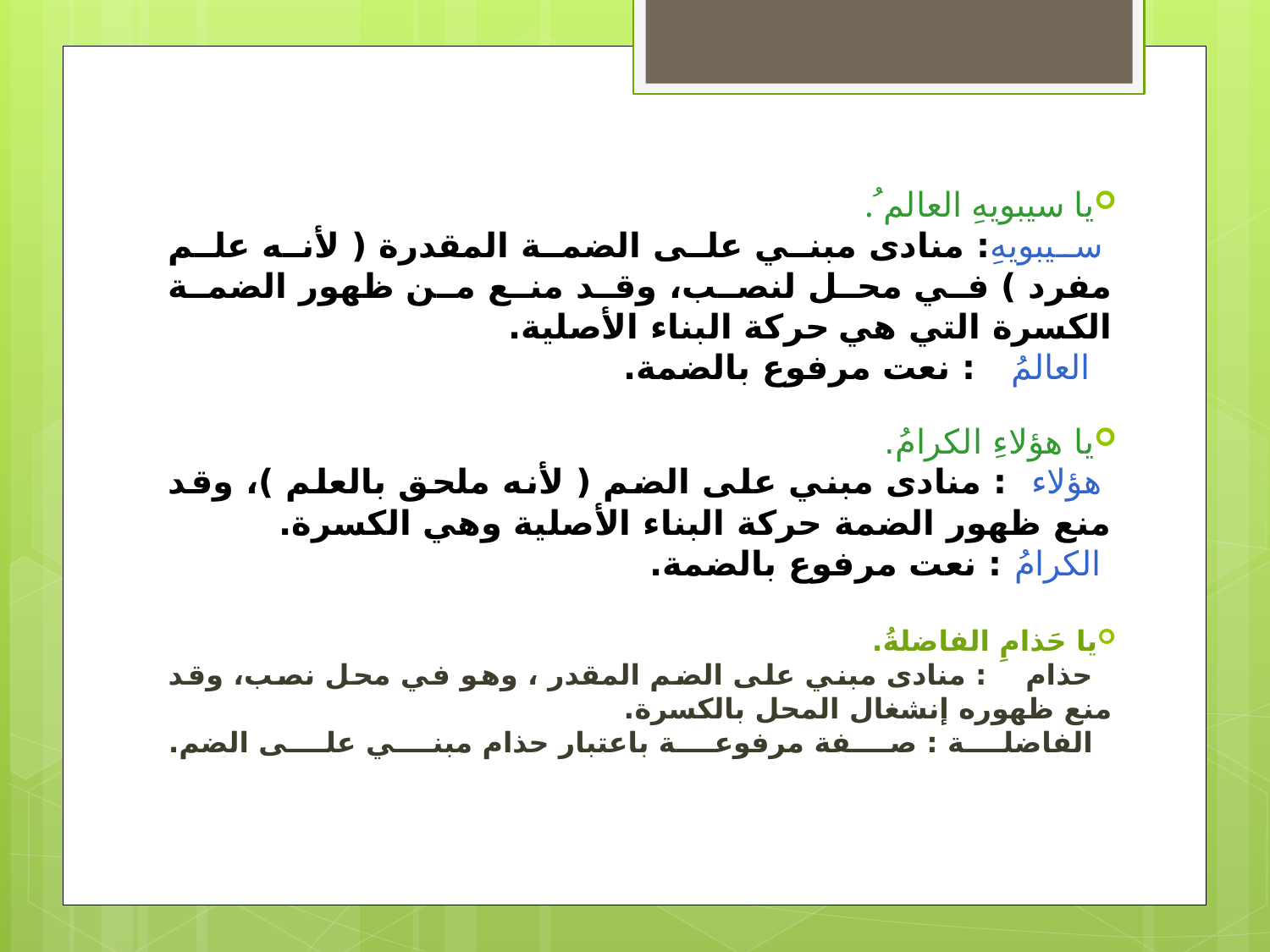

يا سيبويهِ العالم ُ.
 سيبويهِ: منادى مبني على الضمة المقدرة ( لأنه علم مفرد ) في محل لنصب، وقد منع من ظهور الضمة الكسرة التي هي حركة البناء الأصلية.
  العالمُ   : نعت مرفوع بالضمة.

يا هؤلاءِ الكرامُ.
 هؤلاء  : منادى مبني على الضم ( لأنه ملحق بالعلم )، وقد منع ظهور الضمة حركة البناء الأصلية وهي الكسرة.
 الكرامُ : نعت مرفوع بالضمة.

يا حَذامِ الفاضلةُ.
  حذام    : منادى مبني على الضم المقدر ، وهو في محل نصب، وقد منع ظهوره إنشغال المحل بالكسرة.
  الفاضلة : صفة مرفوعة باعتبار حذام مبني على الضم.